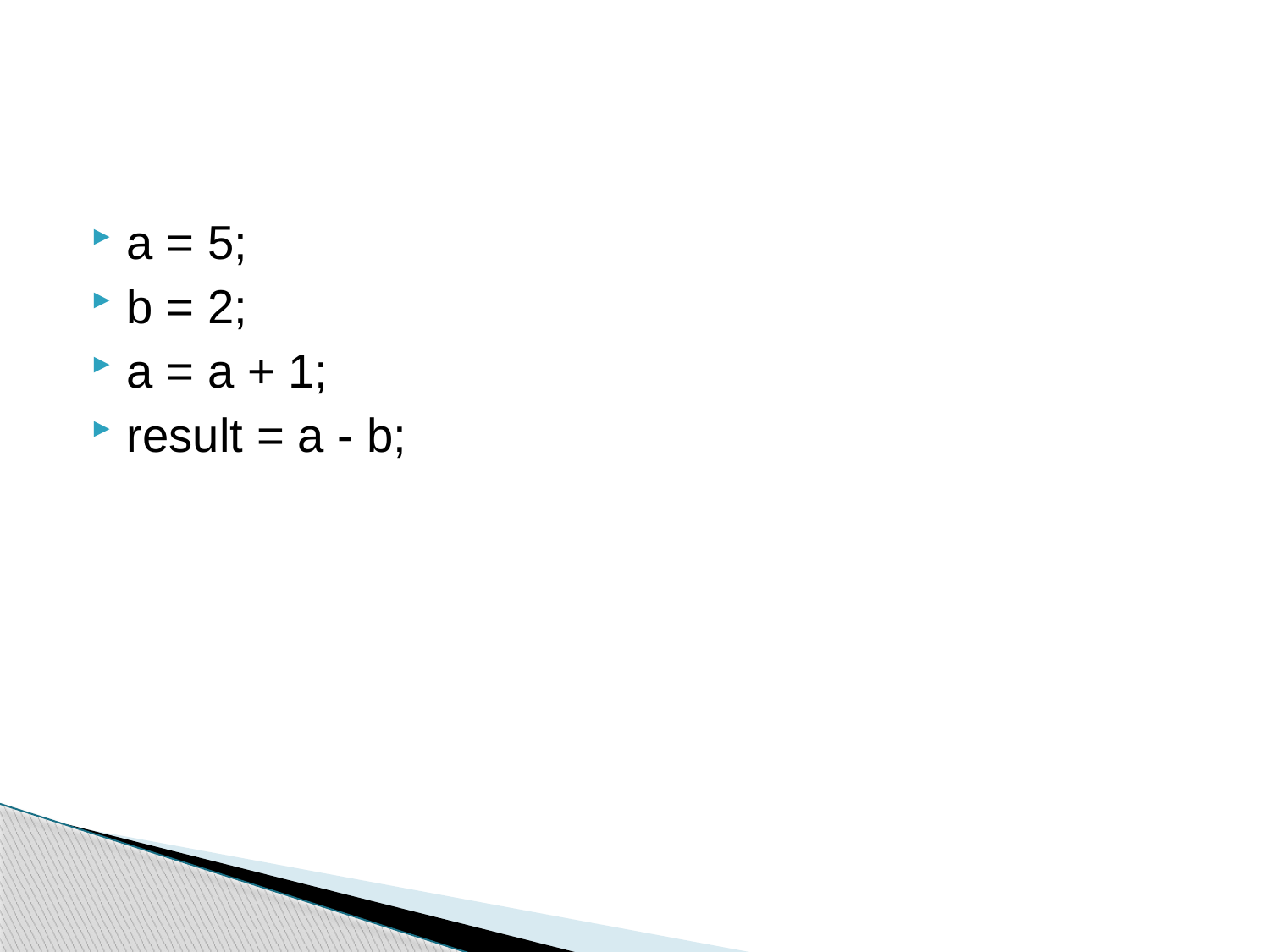

#
a = 5;
b = 2;
a = a + 1;
result = a - b;